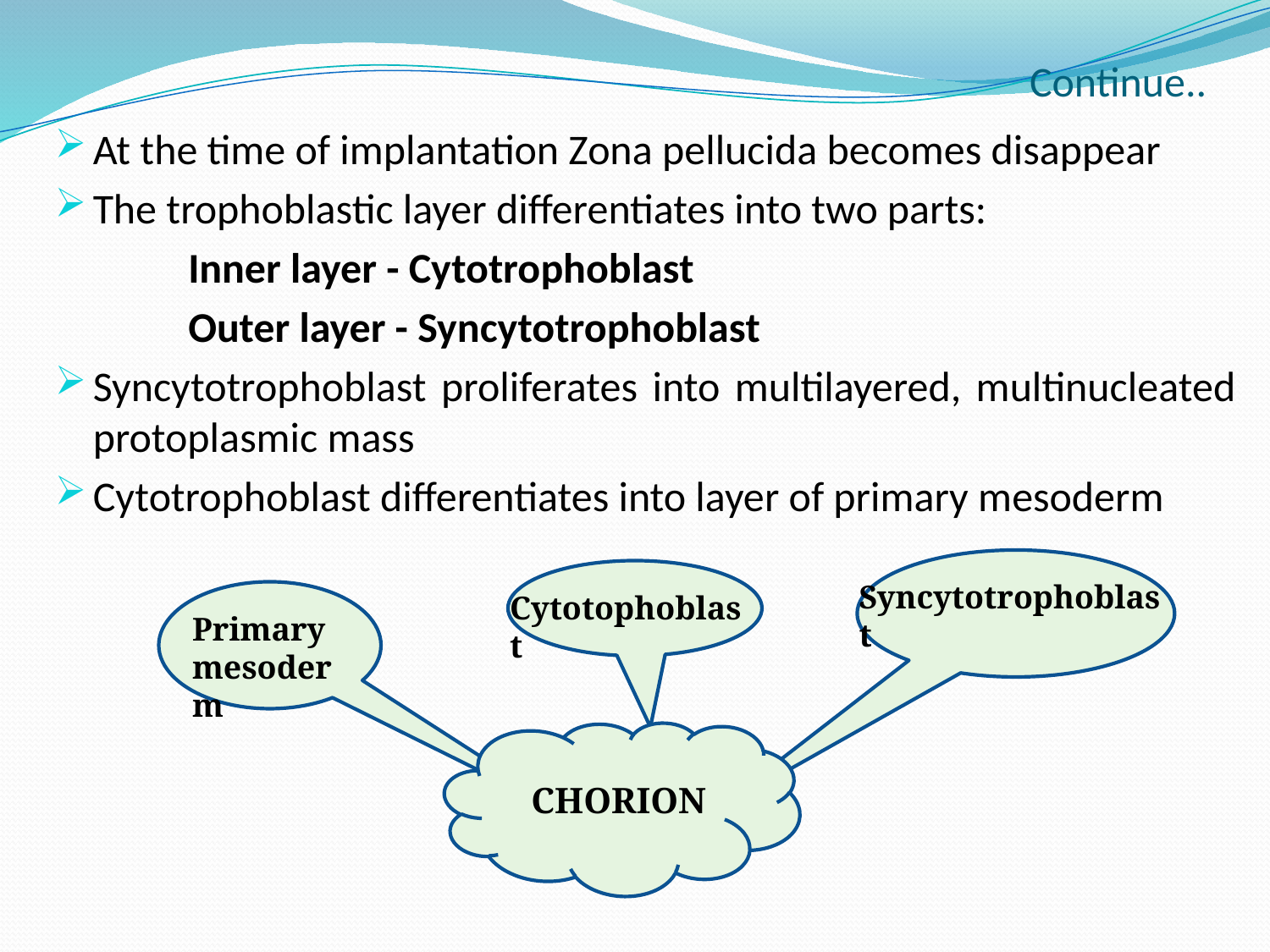

# Continue..
At the time of implantation Zona pellucida becomes disappear
The trophoblastic layer differentiates into two parts:
              Inner layer - Cytotrophoblast
              Outer layer - Syncytotrophoblast
Syncytotrophoblast proliferates into multilayered, multinucleated protoplasmic mass
Cytotrophoblast differentiates into layer of primary mesoderm

Syncytotrophoblast

Cytotophoblast
Primary mesoderm

CHORION